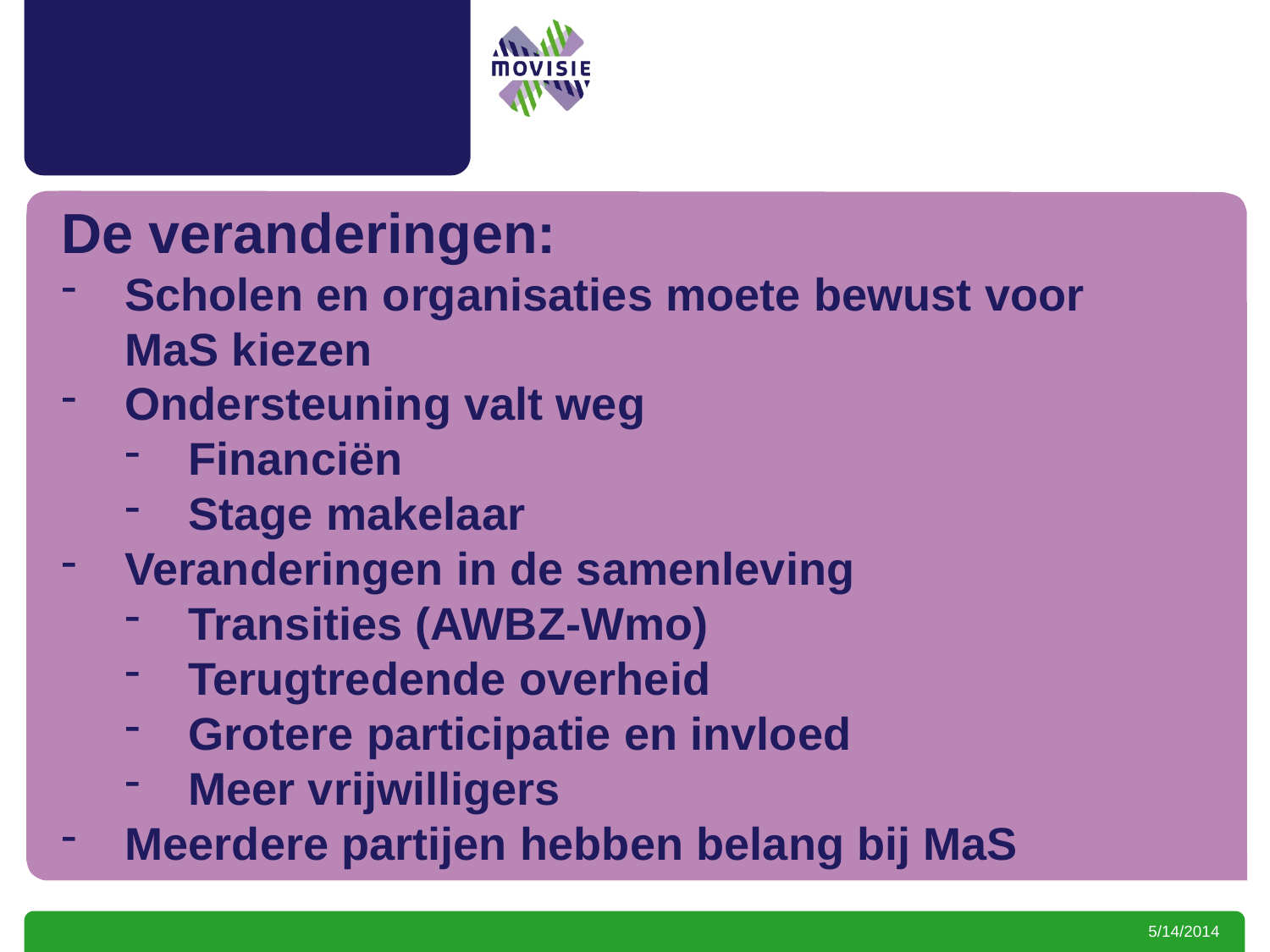

De veranderingen:
Scholen en organisaties moete bewust voor MaS kiezen
Ondersteuning valt weg
Financiën
Stage makelaar
Veranderingen in de samenleving
Transities (AWBZ-Wmo)
Terugtredende overheid
Grotere participatie en invloed
Meer vrijwilligers
Meerdere partijen hebben belang bij MaS

#